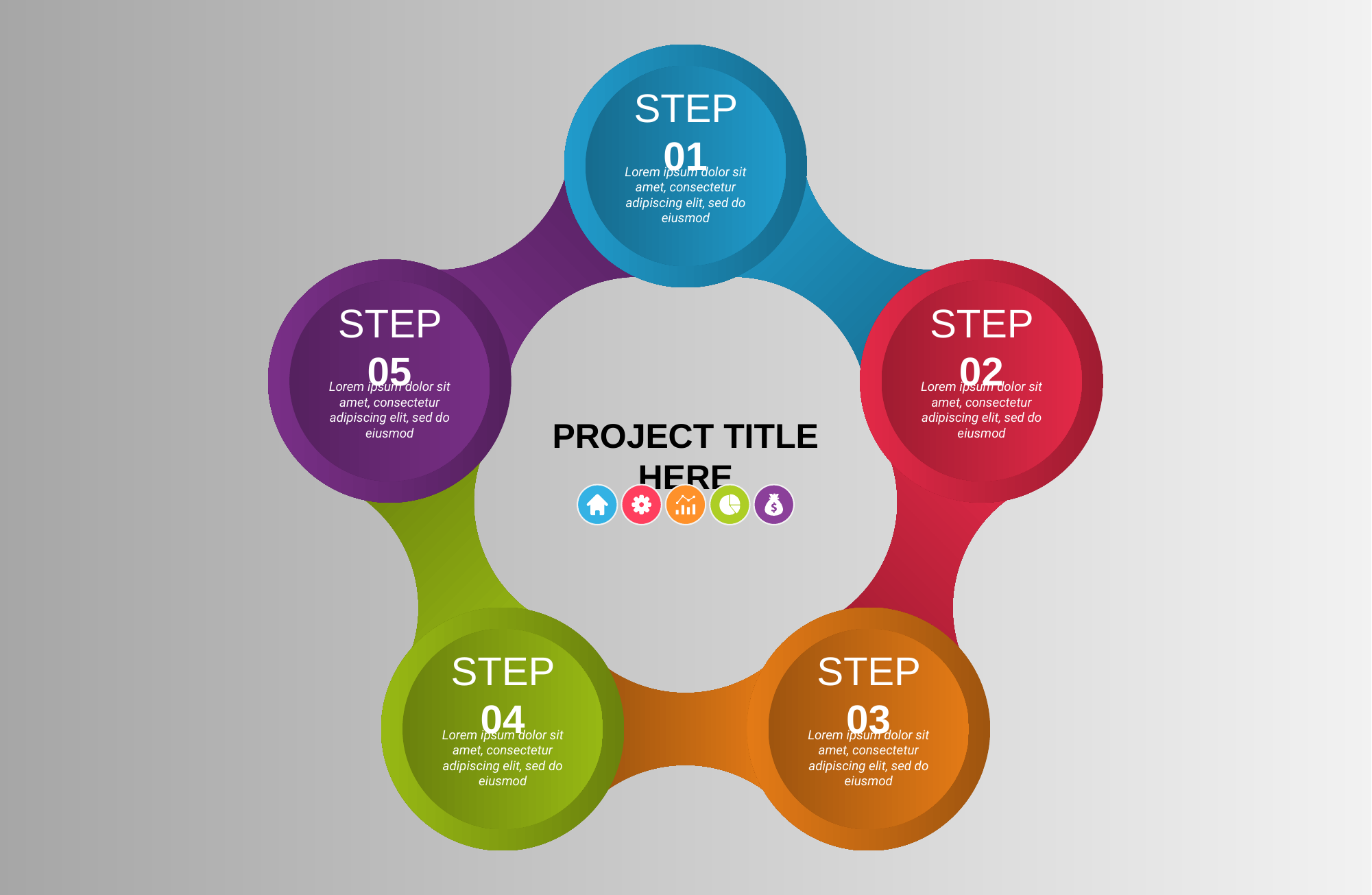

STEP 01
Lorem ipsum dolor sit amet, consectetur adipiscing elit, sed do eiusmod
STEP 05
Lorem ipsum dolor sit amet, consectetur adipiscing elit, sed do eiusmod
STEP 02
Lorem ipsum dolor sit amet, consectetur adipiscing elit, sed do eiusmod
PROJECT TITLE HERE

STEP 04
Lorem ipsum dolor sit amet, consectetur adipiscing elit, sed do eiusmod
STEP 03
Lorem ipsum dolor sit amet, consectetur adipiscing elit, sed do eiusmod